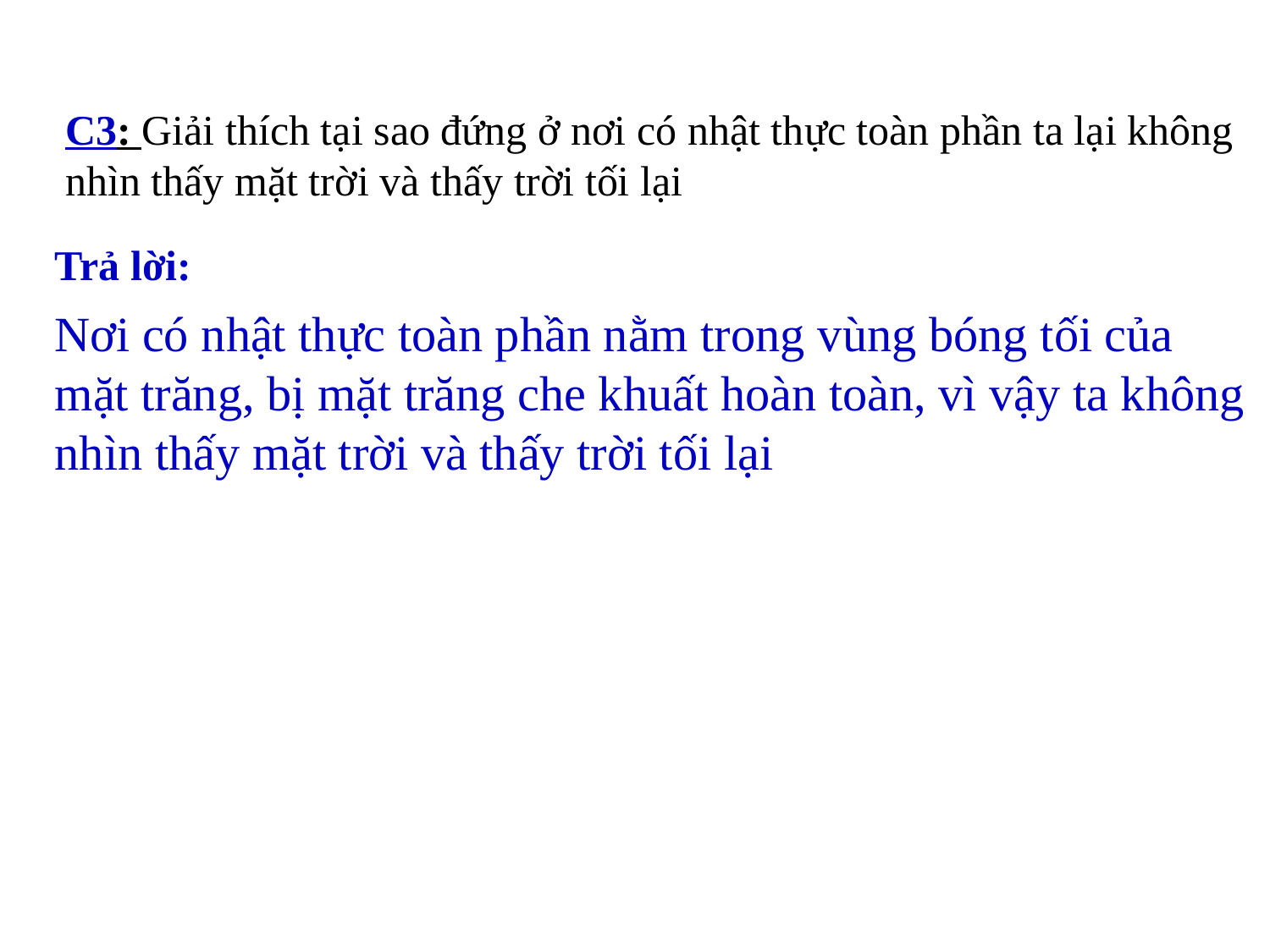

C3: Giải thích tại sao đứng ở nơi có nhật thực toàn phần ta lại không nhìn thấy mặt trời và thấy trời tối lại
Trả lời:
Nơi có nhật thực toàn phần nằm trong vùng bóng tối của mặt trăng, bị mặt trăng che khuất hoàn toàn, vì vậy ta không nhìn thấy mặt trời và thấy trời tối lại